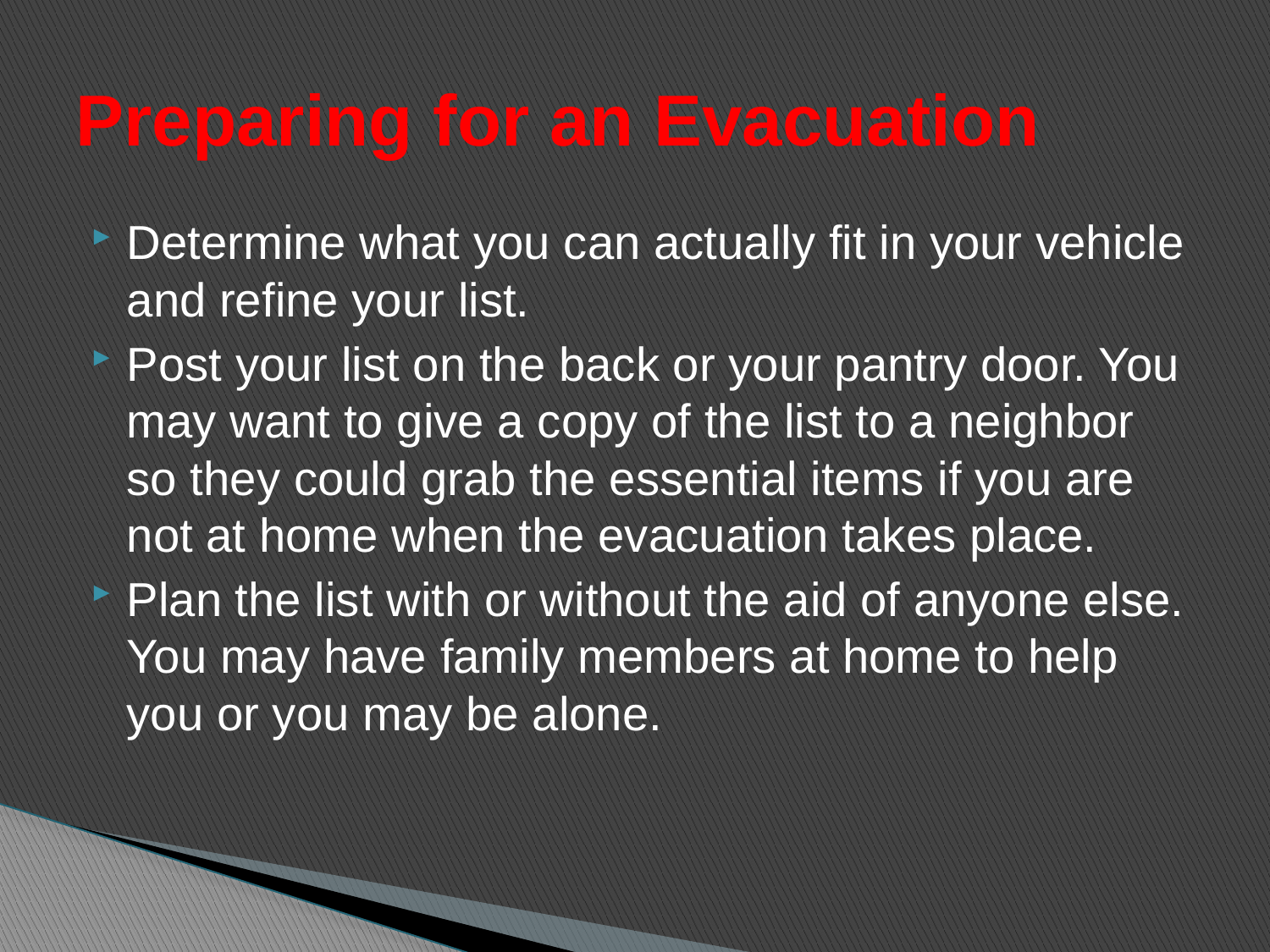

# Preparing for an Evacuation
Determine what you can actually fit in your vehicle and refine your list.
Post your list on the back or your pantry door. You may want to give a copy of the list to a neighbor so they could grab the essential items if you are not at home when the evacuation takes place.
Plan the list with or without the aid of anyone else. You may have family members at home to help you or you may be alone.